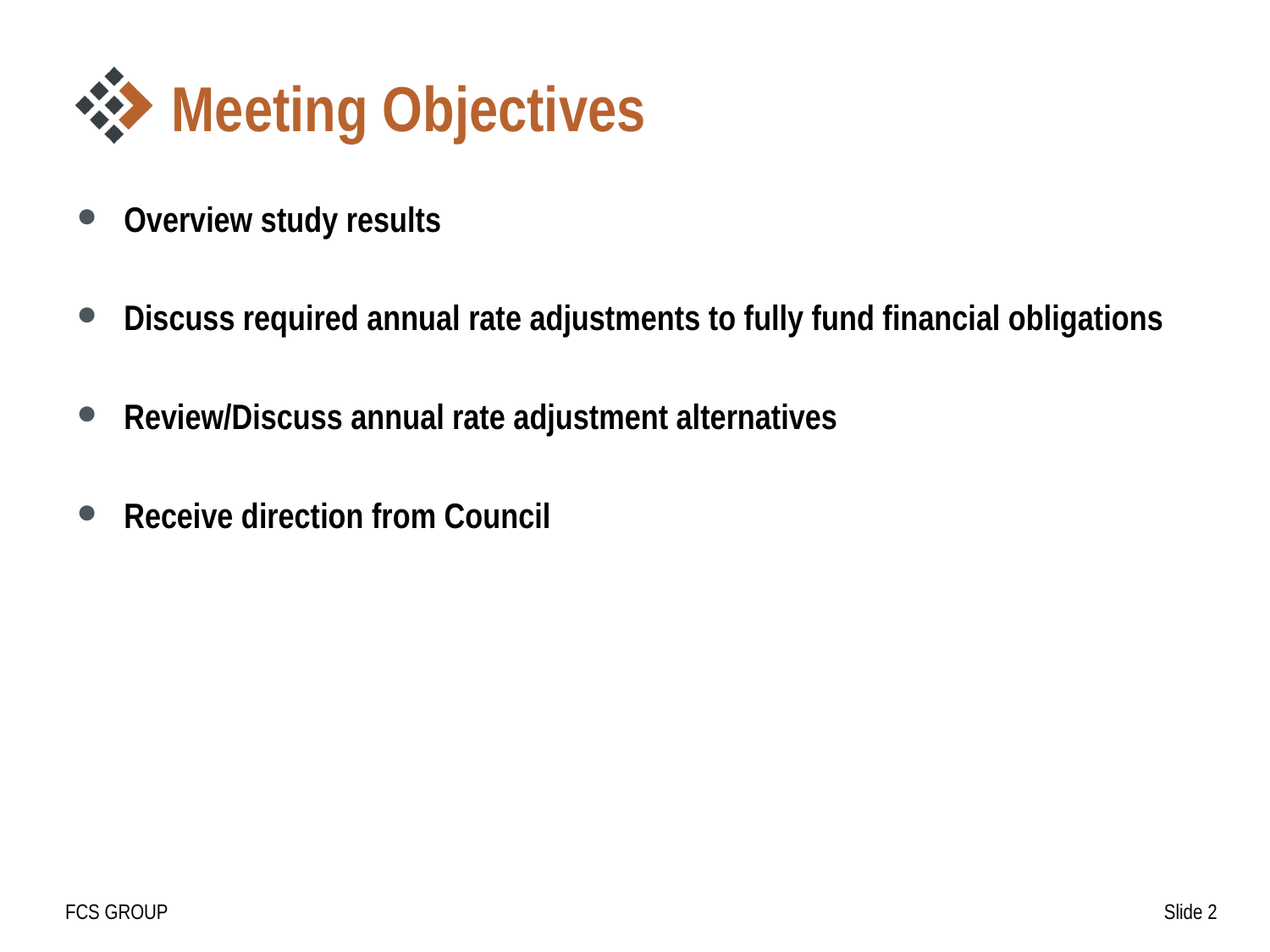

# Meeting Objectives
Overview study results

Discuss required annual rate adjustments to fully fund financial obligations

Review/Discuss annual rate adjustment alternatives

Receive direction from Council